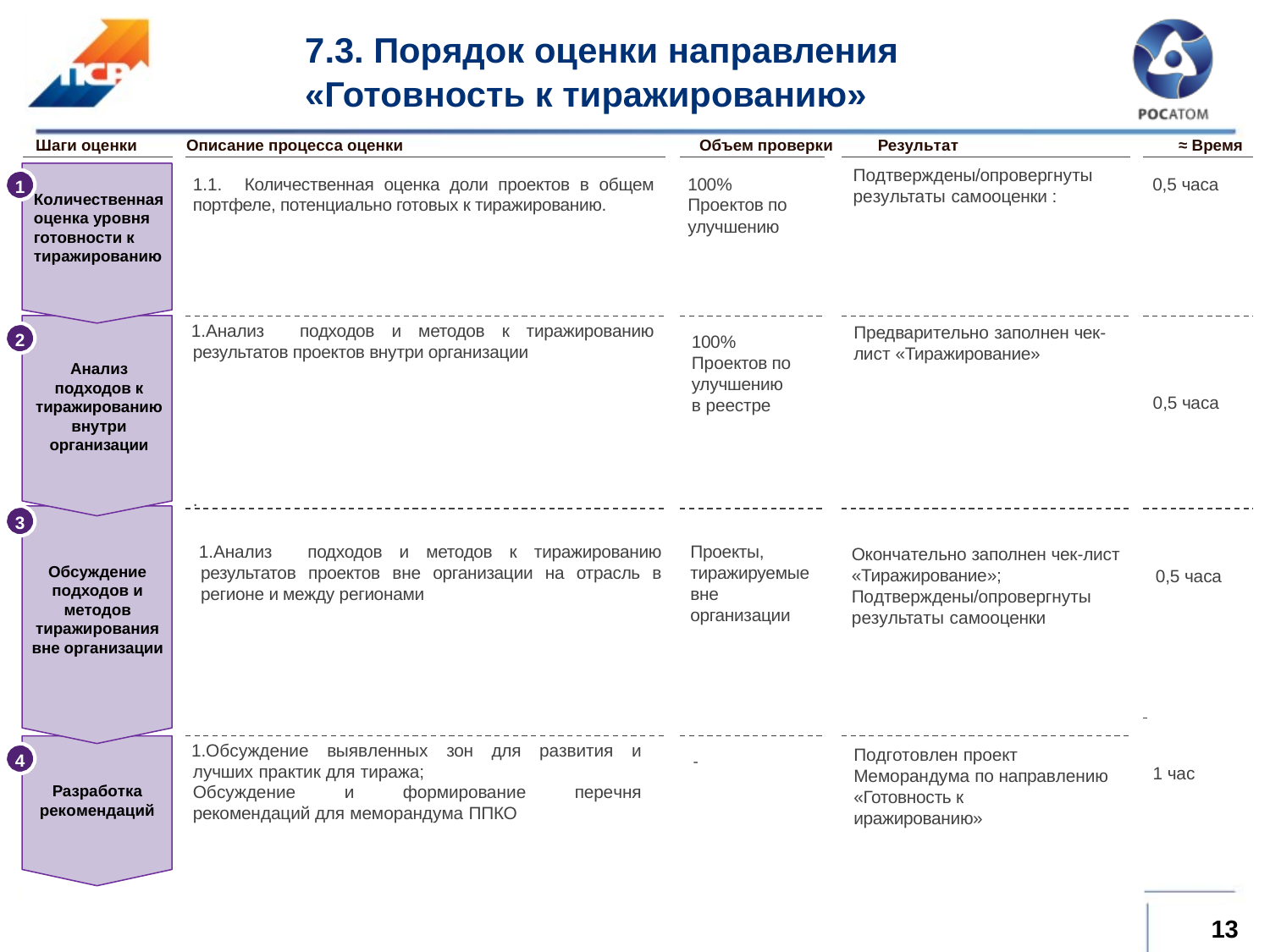

# 7.3. Порядок оценки направления
«Готовность к тиражированию»
Шаги оценки
Описание процесса оценки	Объем проверки
Результат
≈ Время

Подтверждены/опровергнуты результаты самооценки :

100%
Проектов по улучшению
0,5 часа
1.1.  Количественная оценка доли проектов в общем портфеле, потенциально готовых к тиражированию.
1
Количественная оценка уровня готовности к тиражированию

Анализ  подходов и методов к тиражированию результатов проектов внутри организации
Предварительно заполнен чек- лист «Тиражирование»

2
100%
Проектов по улучшению в реестре
Анализ подходов к тиражированию внутри организации
0,5 часа
.

3
Анализ  подходов и методов к тиражированию результатов проектов вне организации на отрасль в регионе и между регионами
Проекты, тиражируемые вне организации
Окончательно заполнен чек-лист
«Тиражирование»; Подтверждены/опровергнуты результаты самооценки
Обсуждение подходов и методов тиражирования вне организации
0,5 часа

Обсуждение  выявленных  зон  для  развития  и лучших практик для тиража;
Обсуждение      и      формирование      перечня рекомендаций для меморандума ППКО
Подготовлен проект
Меморандума по направлению
«Готовность к иражированию»

4
-
1 час
Разработка рекомендаций

13